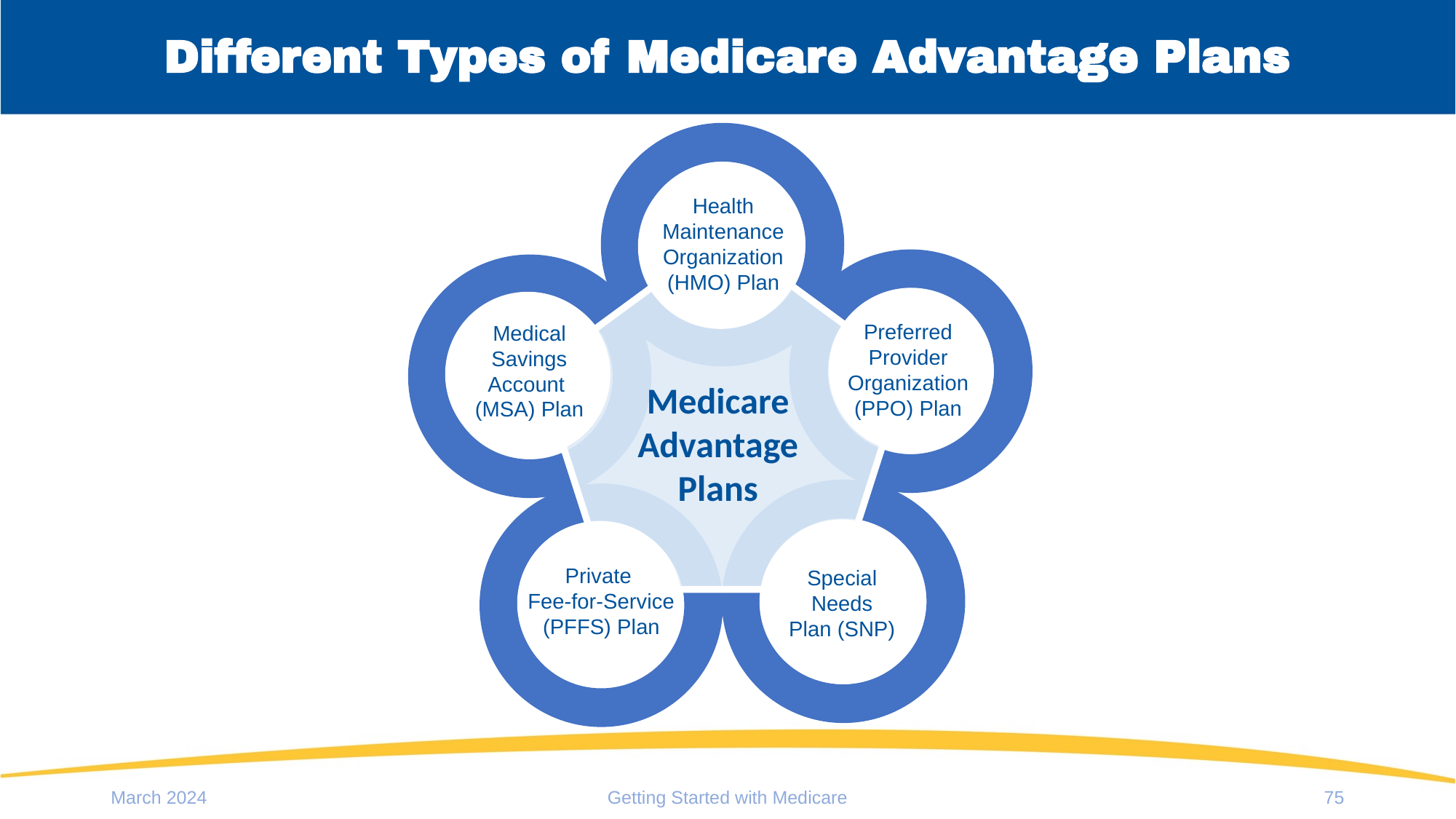

# Different Types of Medicare Advantage Plans

Health Maintenance Organization (HMO) Plan
Preferred Provider Organization (PPO) Plan
Medical Savings Account
(MSA) Plan
Medicare Advantage Plans
Private
Fee-for-Service (PFFS) Plan
Special Needs Plan (SNP)
March 2024
Getting Started with Medicare
75